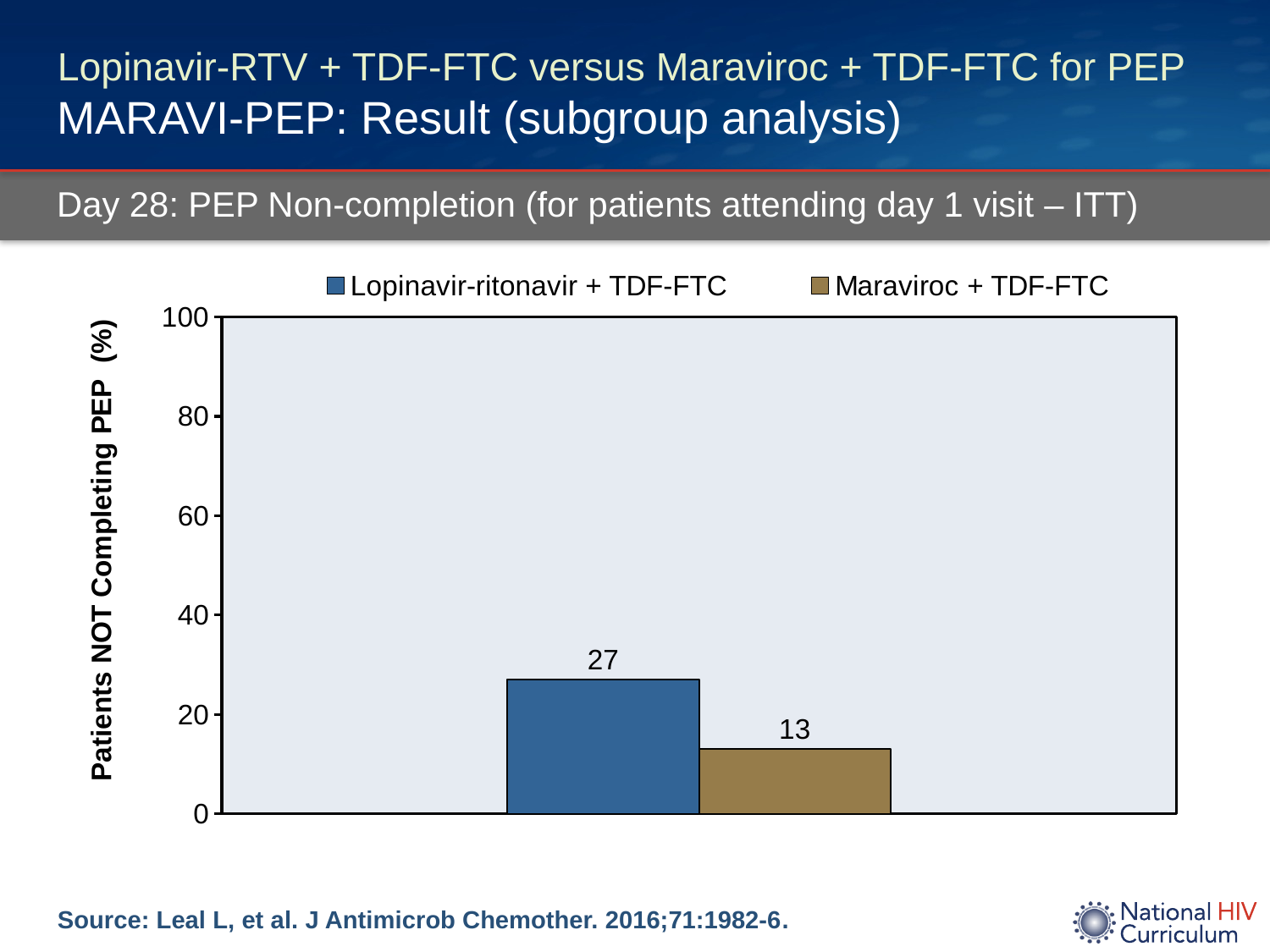

# Lopinavir-RTV + TDF-FTC versus Maraviroc + TDF-FTC for PEP MARAVI-PEP: Result (subgroup analysis)
Day 28: PEP Non-completion (for patients attending day 1 visit – ITT)

### Chart

| Category | Lopinavir-ritonavir + TDF-FTC | Maraviroc + TDF-FTC |
|---|---|---|
Source: Leal L, et al. J Antimicrob Chemother. 2016;71:1982-6.